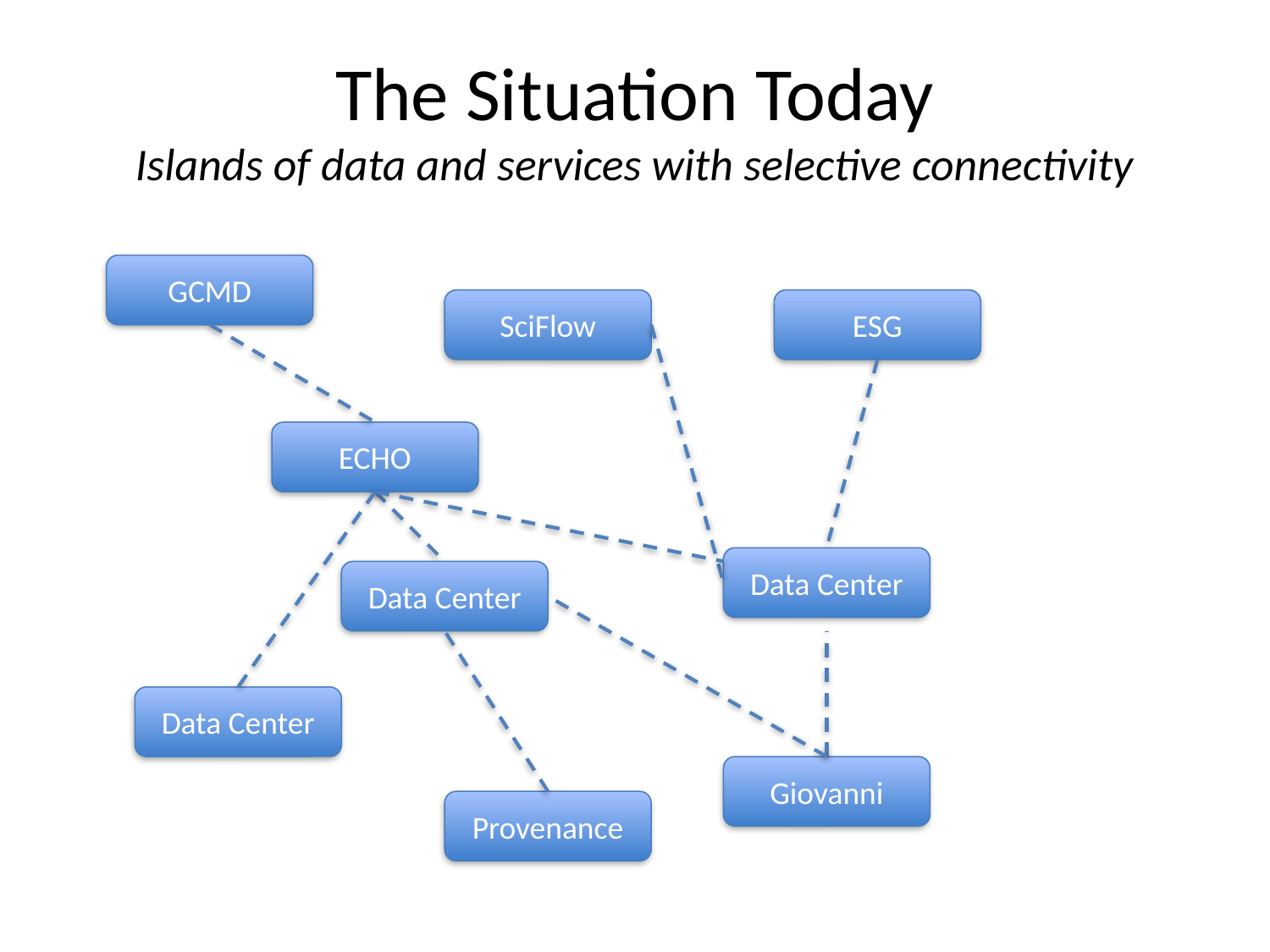

# The Situation Today Islands of data and services with selective connectivity
GCMD
SciFlow
ESG
ECHO
Data Center
Data Center
Data Center
Giovanni
Provenance